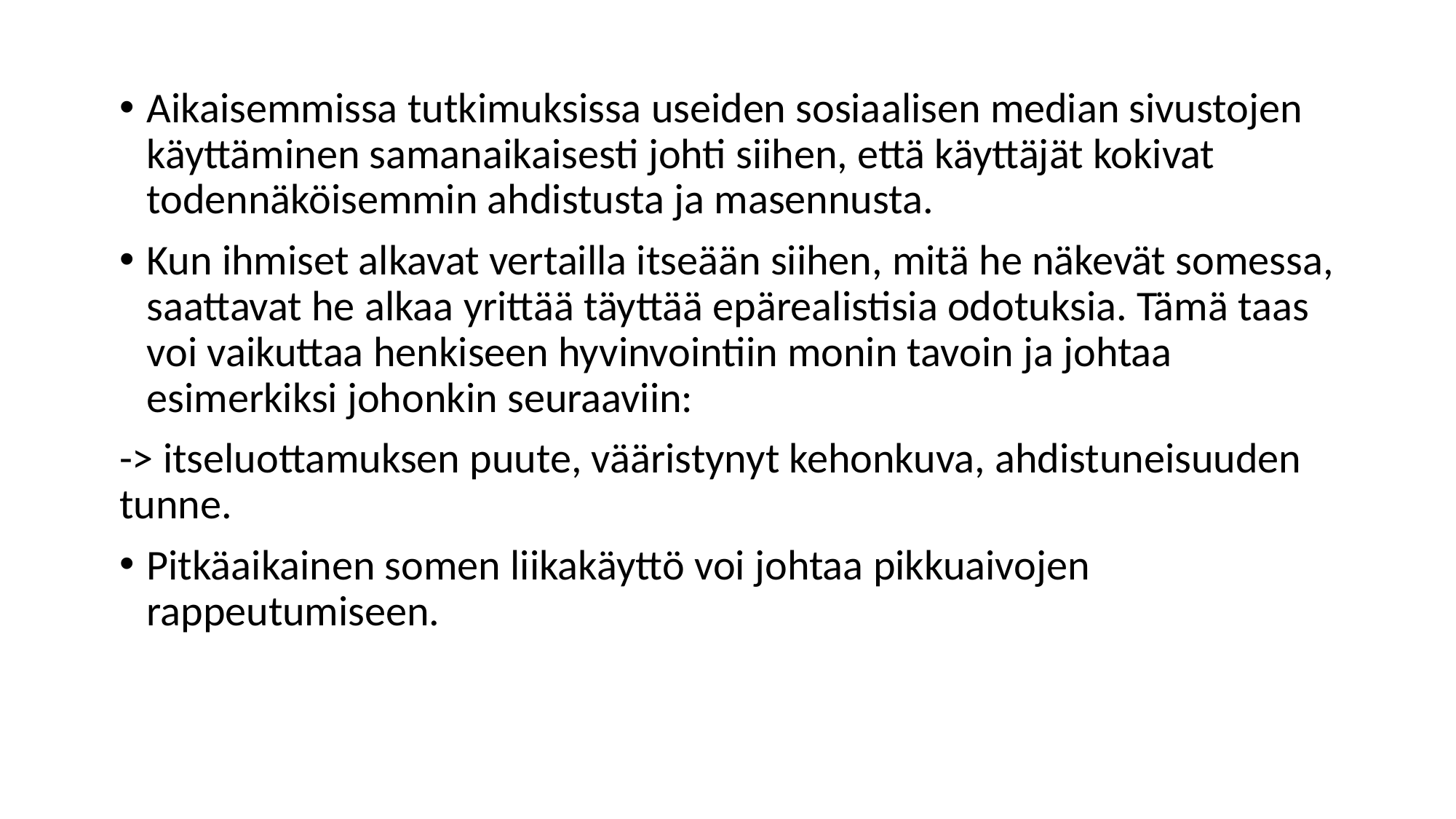

#
Aikaisemmissa tutkimuksissa useiden sosiaalisen median sivustojen käyttäminen samanaikaisesti johti siihen, että käyttäjät kokivat todennäköisemmin ahdistusta ja masennusta.
Kun ihmiset alkavat vertailla itseään siihen, mitä he näkevät somessa, saattavat he alkaa yrittää täyttää epärealistisia odotuksia. Tämä taas voi vaikuttaa henkiseen hyvinvointiin monin tavoin ja johtaa esimerkiksi johonkin seuraaviin:
-> itseluottamuksen puute, vääristynyt kehonkuva, ahdistuneisuuden tunne.
Pitkäaikainen somen liikakäyttö voi johtaa pikkuaivojen rappeutumiseen.